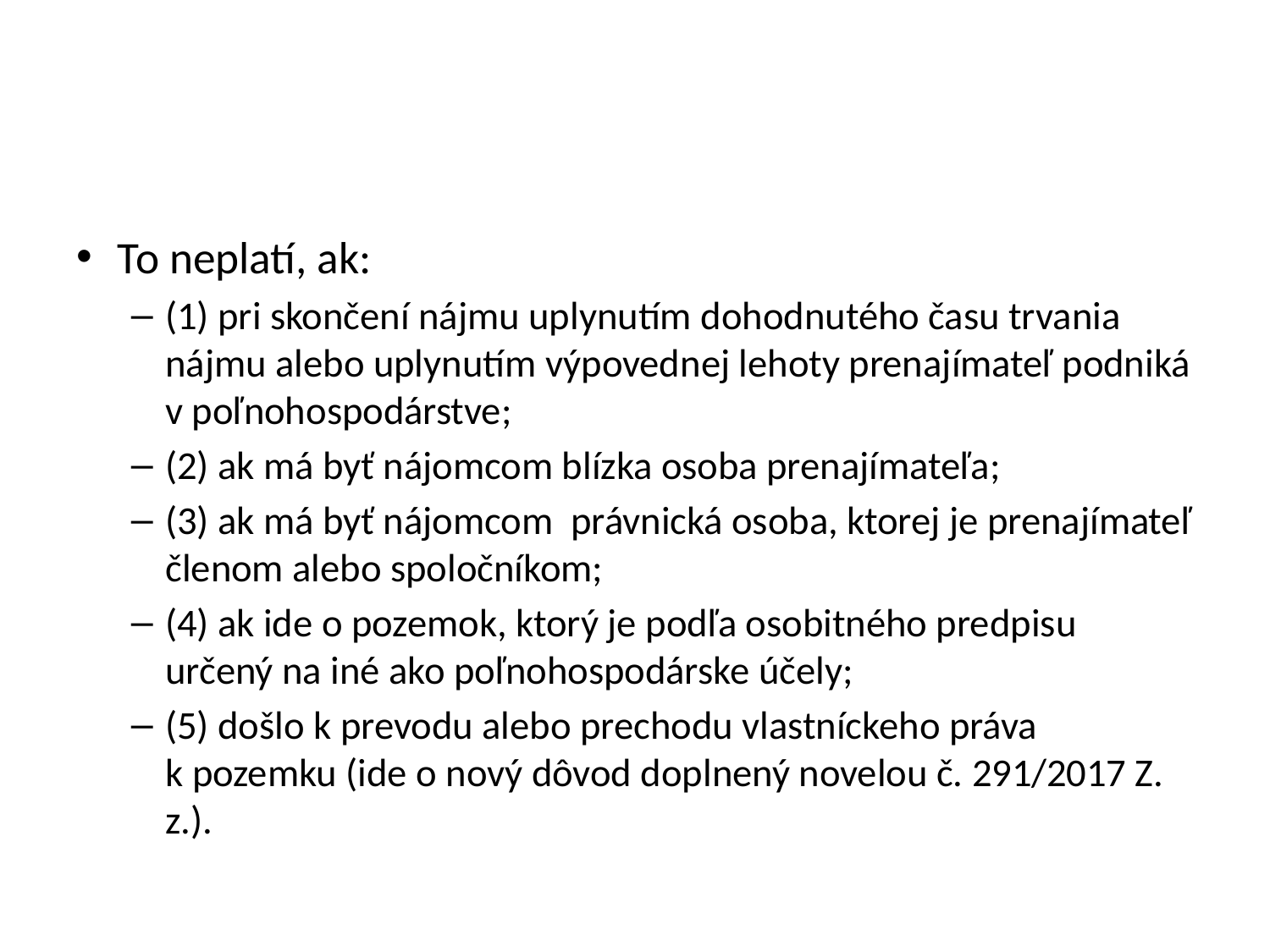

#
To neplatí, ak:
(1) pri skončení nájmu uplynutím dohodnutého času trvania nájmu alebo uplynutím výpovednej lehoty prenajímateľ podniká v poľnohospodárstve;
(2) ak má byť nájomcom blízka osoba prenajímateľa;
(3) ak má byť nájomcom  právnická osoba, ktorej je prenajímateľ členom alebo spoločníkom;
(4) ak ide o pozemok, ktorý je podľa osobitného predpisu určený na iné ako poľnohospodárske účely;
(5) došlo k prevodu alebo prechodu vlastníckeho práva k pozemku (ide o nový dôvod doplnený novelou č. 291/2017 Z. z.).